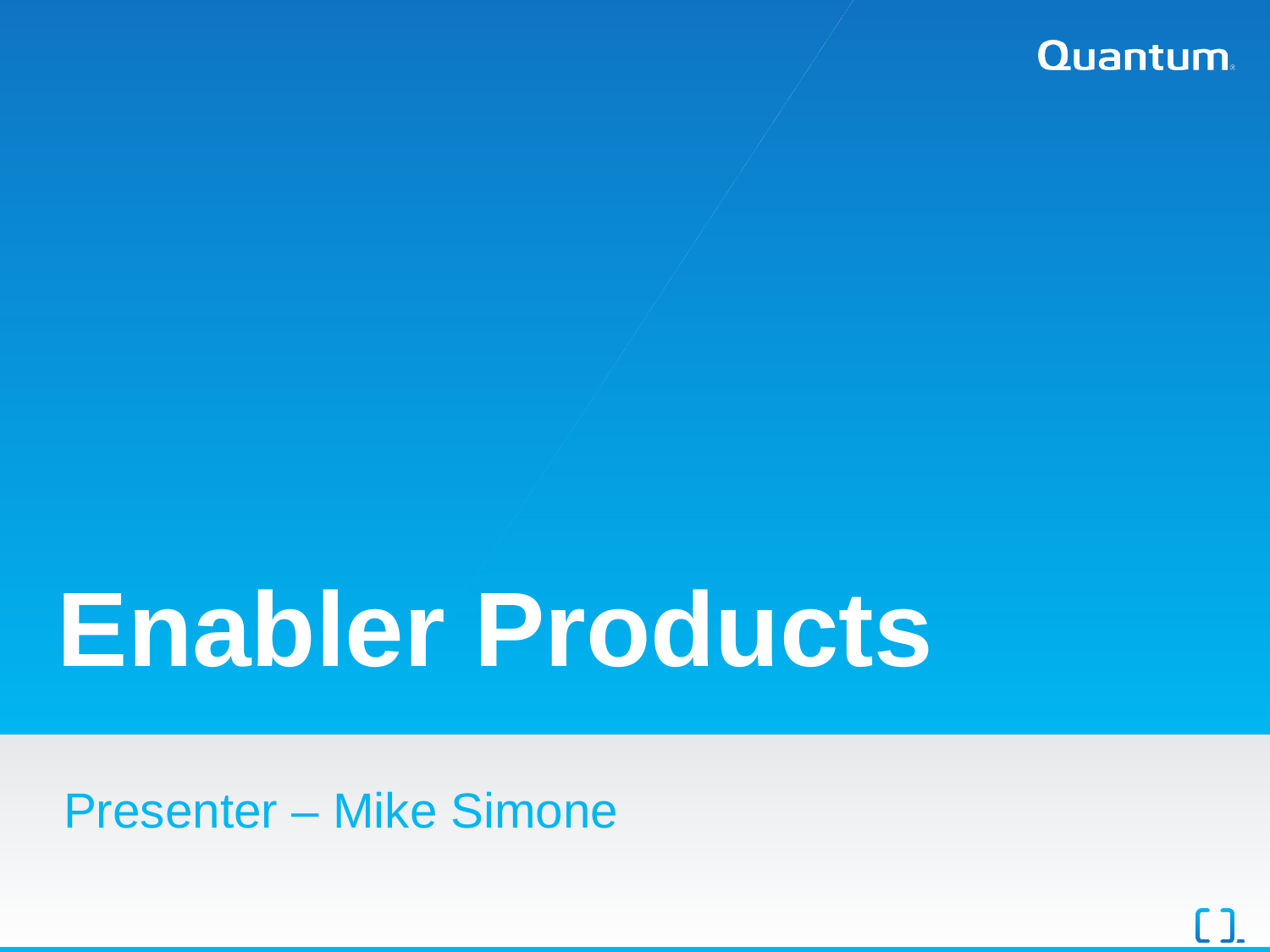

# Enabler Products
Presenter – Mike Simone